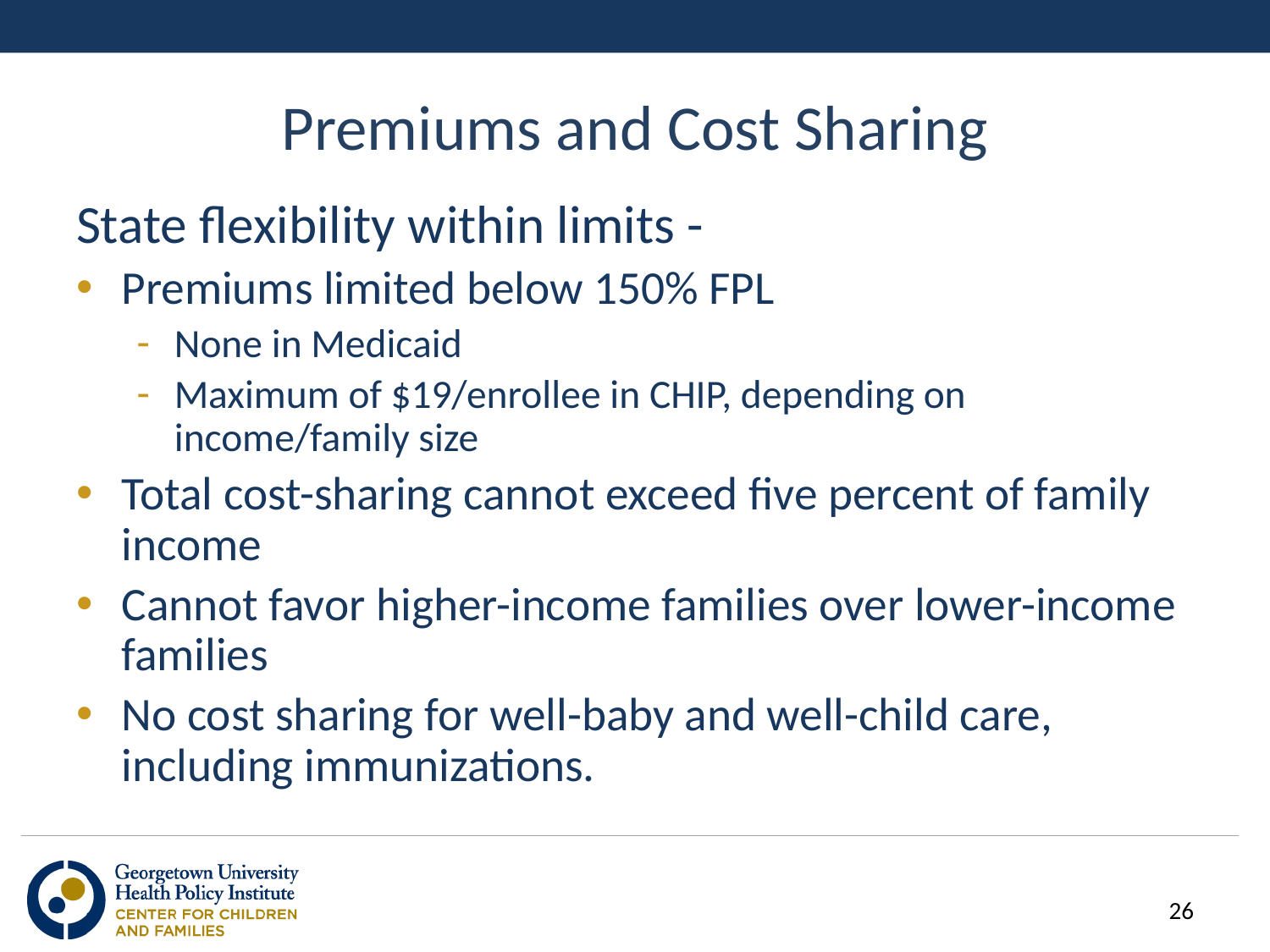

# Premiums and Cost Sharing
State flexibility within limits -
Premiums limited below 150% FPL
None in Medicaid
Maximum of $19/enrollee in CHIP, depending on income/family size
Total cost-sharing cannot exceed five percent of family income
Cannot favor higher-income families over lower-income families
No cost sharing for well-baby and well-child care, including immunizations.
26